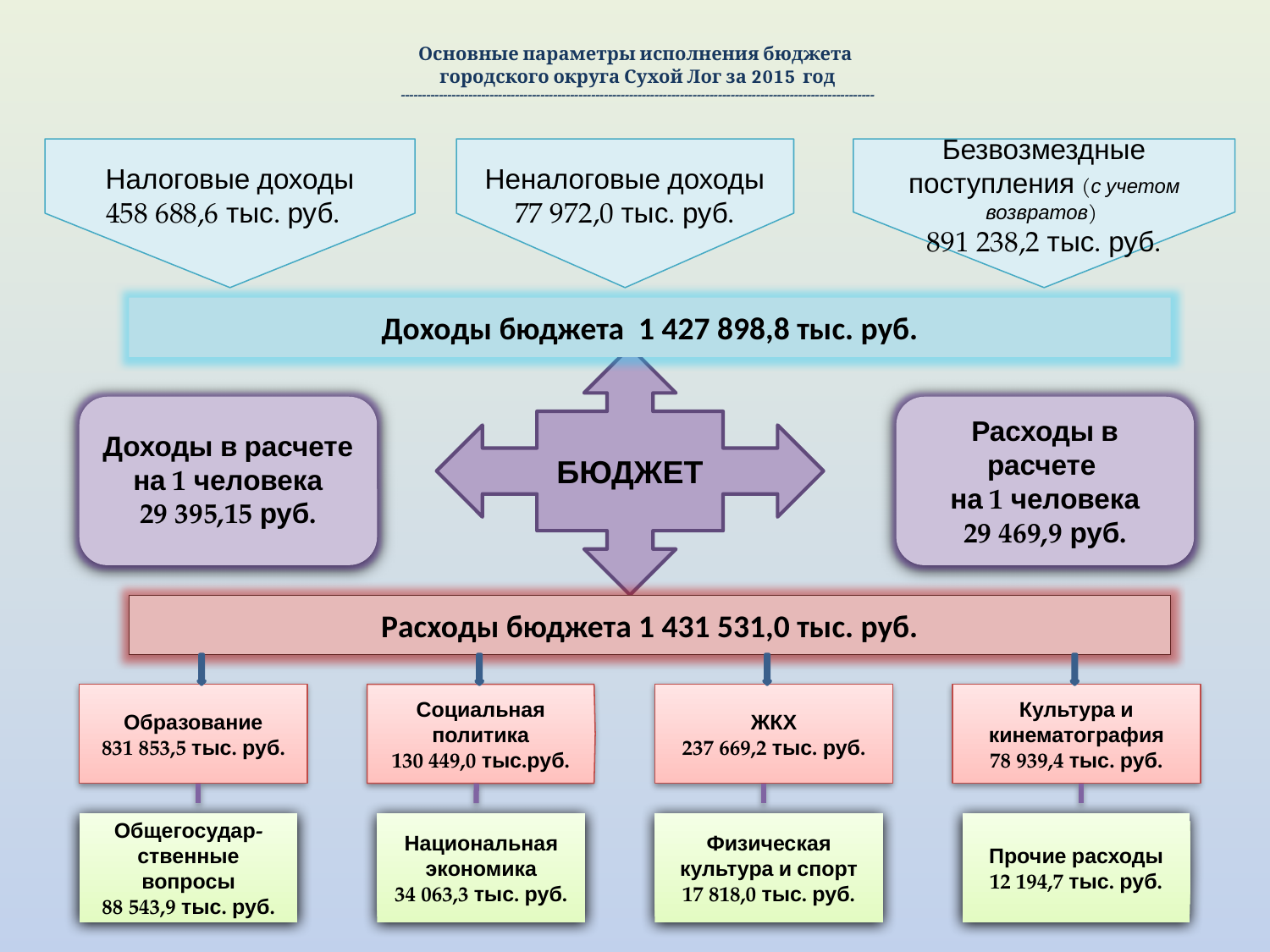

# Основные параметры исполнения бюджета городского округа Сухой Лог за 2015  год ----------------------------------------------------------------------------------------------------------------
Безвозмездные поступления (с учетом возвратов)
891 238,2 тыс. руб.
Налоговые доходы
458 688,6 тыс. руб.
Неналоговые доходы
77 972,0 тыс. руб.
Доходы бюджета  1 427 898,8 тыс. руб.
БЮДЖЕТ

Доходы в расчете
на 1 человека
29 395,15 руб.

Расходы в расчете
на 1 человека
29 469,9 руб.
Расходы бюджета 1 431 531,0 тыс. руб.

Образование
831 853,5 тыс. руб.
Социальная политика
130 449,0 тыс.руб.
ЖКХ
237 669,2 тыс. руб.
Культура и кинематография
78 939,4 тыс. руб.
Общегосудар-
ственные вопросы
88 543,9 тыс. руб.
Национальная экономика
34 063,3 тыс. руб.
Физическая культура и спорт
17 818,0 тыс. руб.
Прочие расходы
12 194,7 тыс. руб.